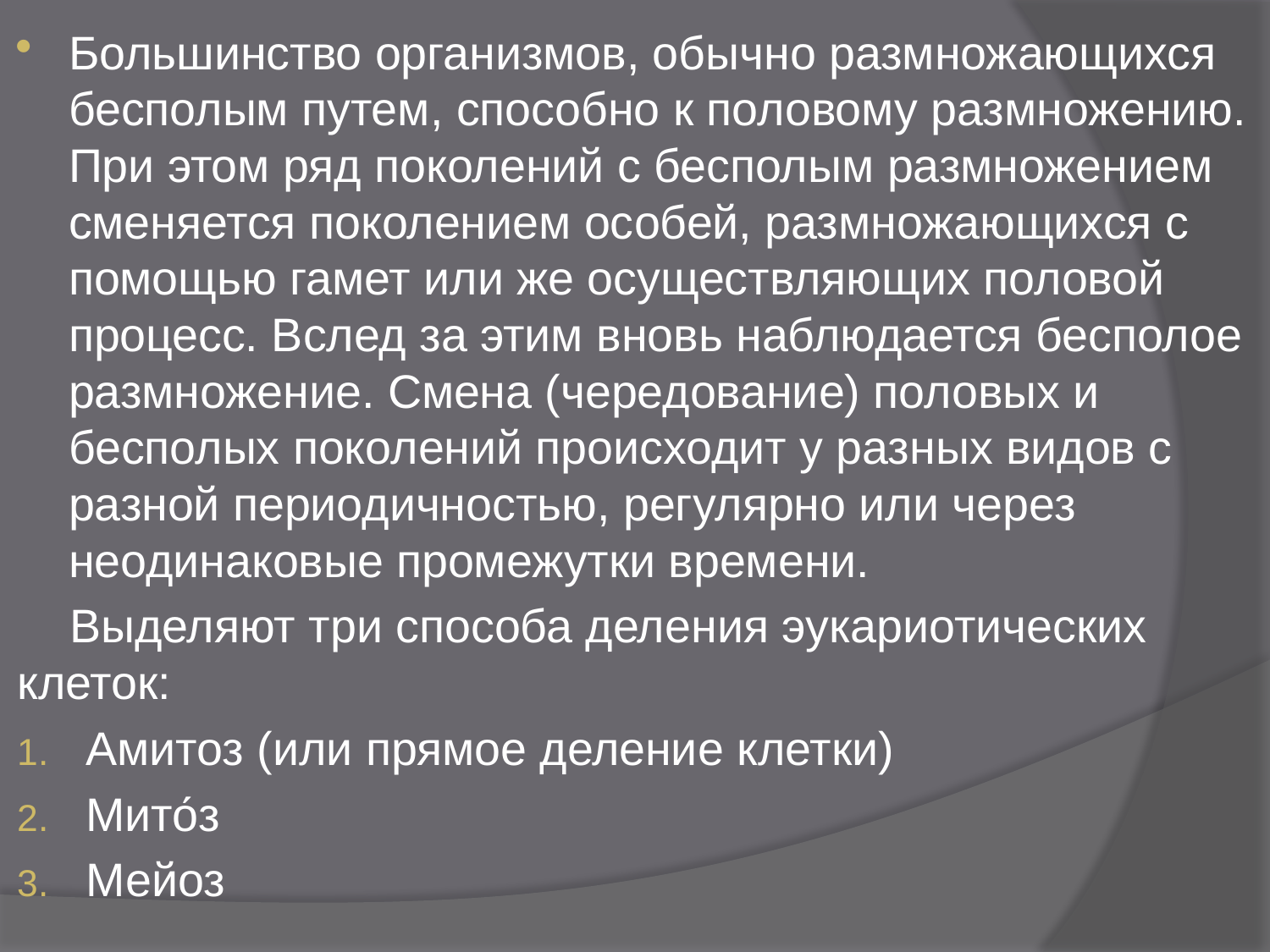

Большинство организмов, обычно размножающихся бесполым путем, способно к половому размножению. При этом ряд поколений с бесполым размножением сменяется поколением особей, размножающихся с помощью гамет или же осуществляющих половой процесс. Вслед за этим вновь наблюдается бесполое размножение. Смена (чередование) половых и бесполых поколений происходит у разных видов с разной периодичностью, регулярно или через неодинаковые промежутки времени.
    Выделяют три способа деления эукариотических    клеток:
Амитоз (или прямое деление клетки)
Мито́з
Мейоз